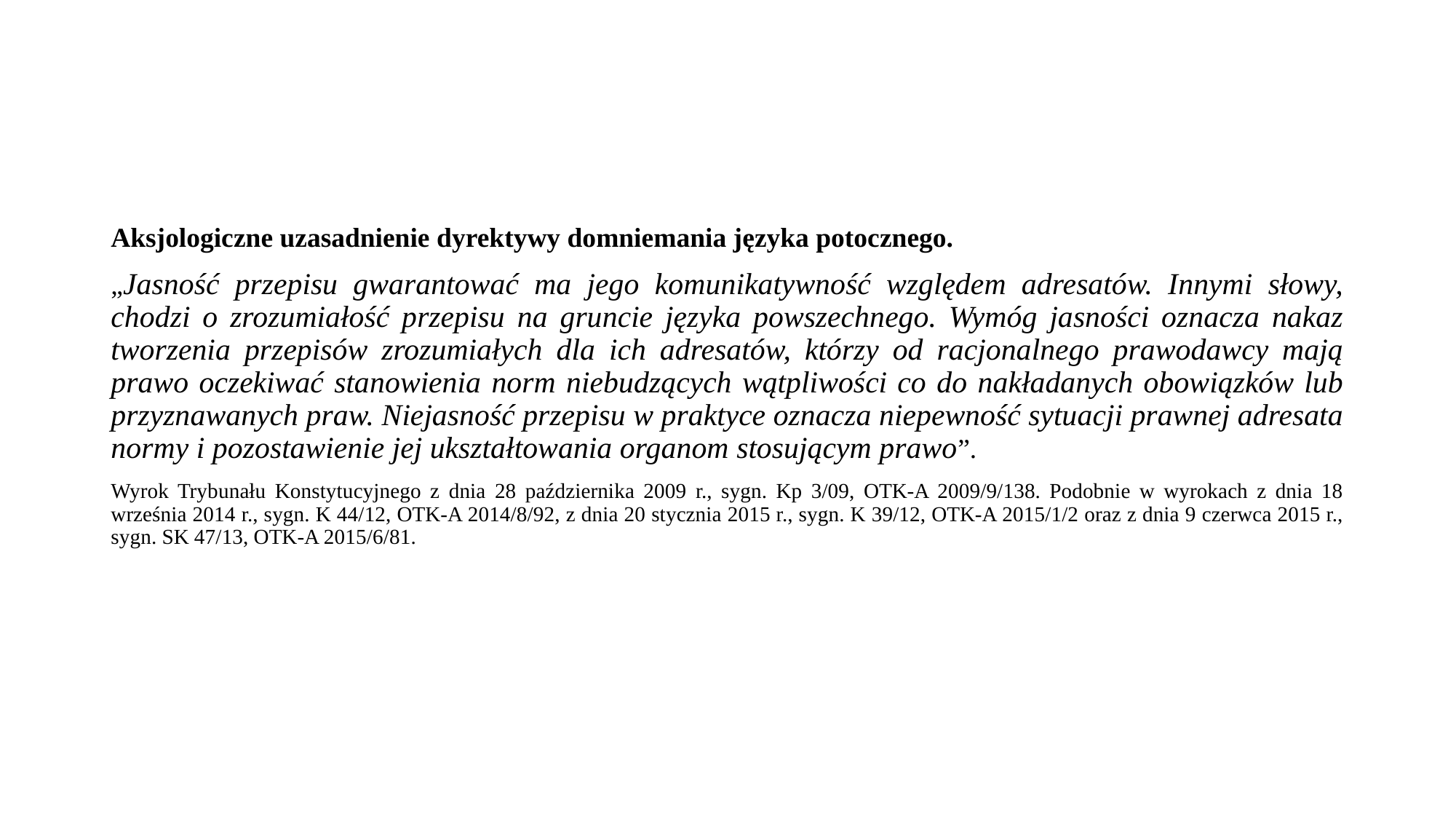

#
Aksjologiczne uzasadnienie dyrektywy domniemania języka potocznego.
„Jasność przepisu gwarantować ma jego komunikatywność względem adresatów. Innymi słowy, chodzi o zrozumiałość przepisu na gruncie języka powszechnego. Wymóg jasności oznacza nakaz tworzenia przepisów zrozumiałych dla ich adresatów, którzy od racjonalnego prawodawcy mają prawo oczekiwać stanowienia norm niebudzących wątpliwości co do nakładanych obowiązków lub przyznawanych praw. Niejasność przepisu w praktyce oznacza niepewność sytuacji prawnej adresata normy i pozostawienie jej ukształtowania organom stosującym prawo”.
Wyrok Trybunału Konstytucyjnego z dnia 28 października 2009 r., sygn. Kp 3/09, OTK-A 2009/9/138. Podobnie w wyrokach z dnia 18 września 2014 r., sygn. K 44/12, OTK-A 2014/8/92, z dnia 20 stycznia 2015 r., sygn. K 39/12, OTK-A 2015/1/2 oraz z dnia 9 czerwca 2015 r., sygn. SK 47/13, OTK-A 2015/6/81.